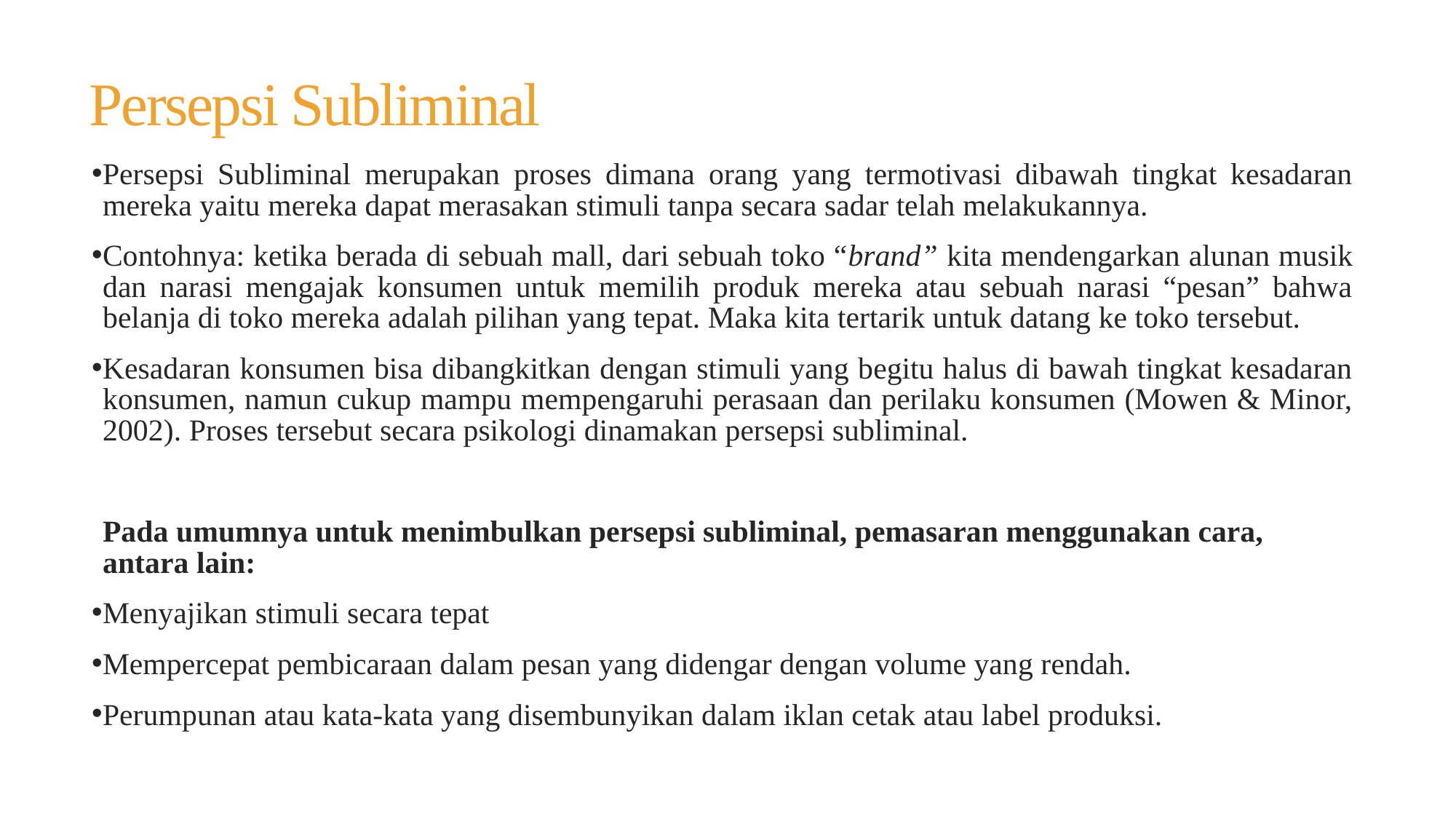

# Persepsi Subliminal
Persepsi Subliminal merupakan proses dimana orang yang termotivasi dibawah tingkat kesadaran mereka yaitu mereka dapat merasakan stimuli tanpa secara sadar telah melakukannya.
Contohnya: ketika berada di sebuah mall, dari sebuah toko “brand” kita mendengarkan alunan musik dan narasi mengajak konsumen untuk memilih produk mereka atau sebuah narasi “pesan” bahwa belanja di toko mereka adalah pilihan yang tepat. Maka kita tertarik untuk datang ke toko tersebut.
Kesadaran konsumen bisa dibangkitkan dengan stimuli yang begitu halus di bawah tingkat kesadaran konsumen, namun cukup mampu mempengaruhi perasaan dan perilaku konsumen (Mowen & Minor, 2002). Proses tersebut secara psikologi dinamakan persepsi subliminal.

Pada umumnya untuk menimbulkan persepsi subliminal, pemasaran menggunakan cara, antara lain:
Menyajikan stimuli secara tepat
Mempercepat pembicaraan dalam pesan yang didengar dengan volume yang rendah.
Perumpunan atau kata-kata yang disembunyikan dalam iklan cetak atau label produksi.